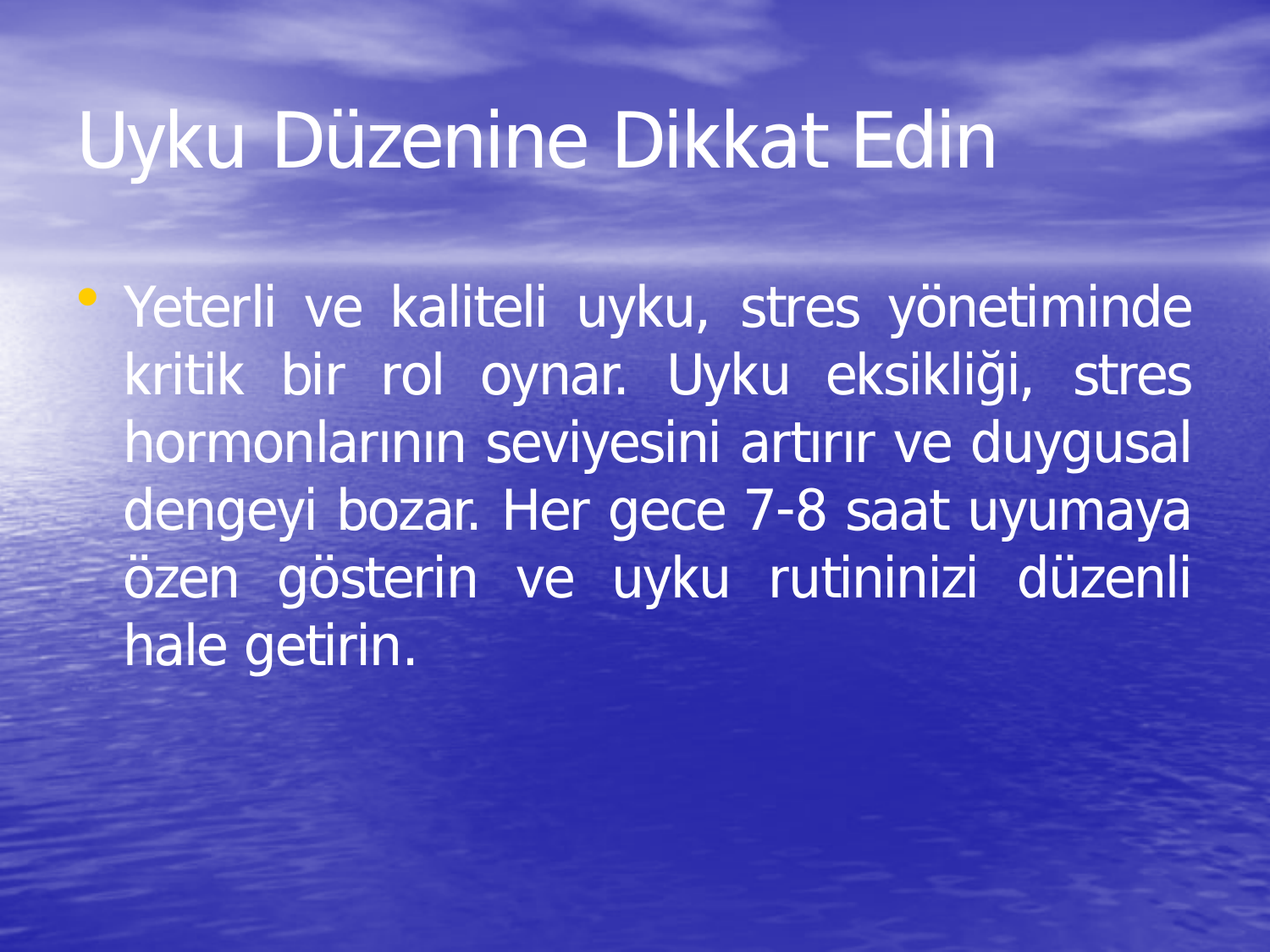

# Uyku Düzenine Dikkat Edin
Yeterli ve kaliteli uyku, stres yönetiminde kritik bir rol oynar. Uyku eksikliği, stres hormonlarının seviyesini artırır ve duygusal dengeyi bozar. Her gece 7-8 saat uyumaya özen gösterin ve uyku rutininizi düzenli hale getirin.